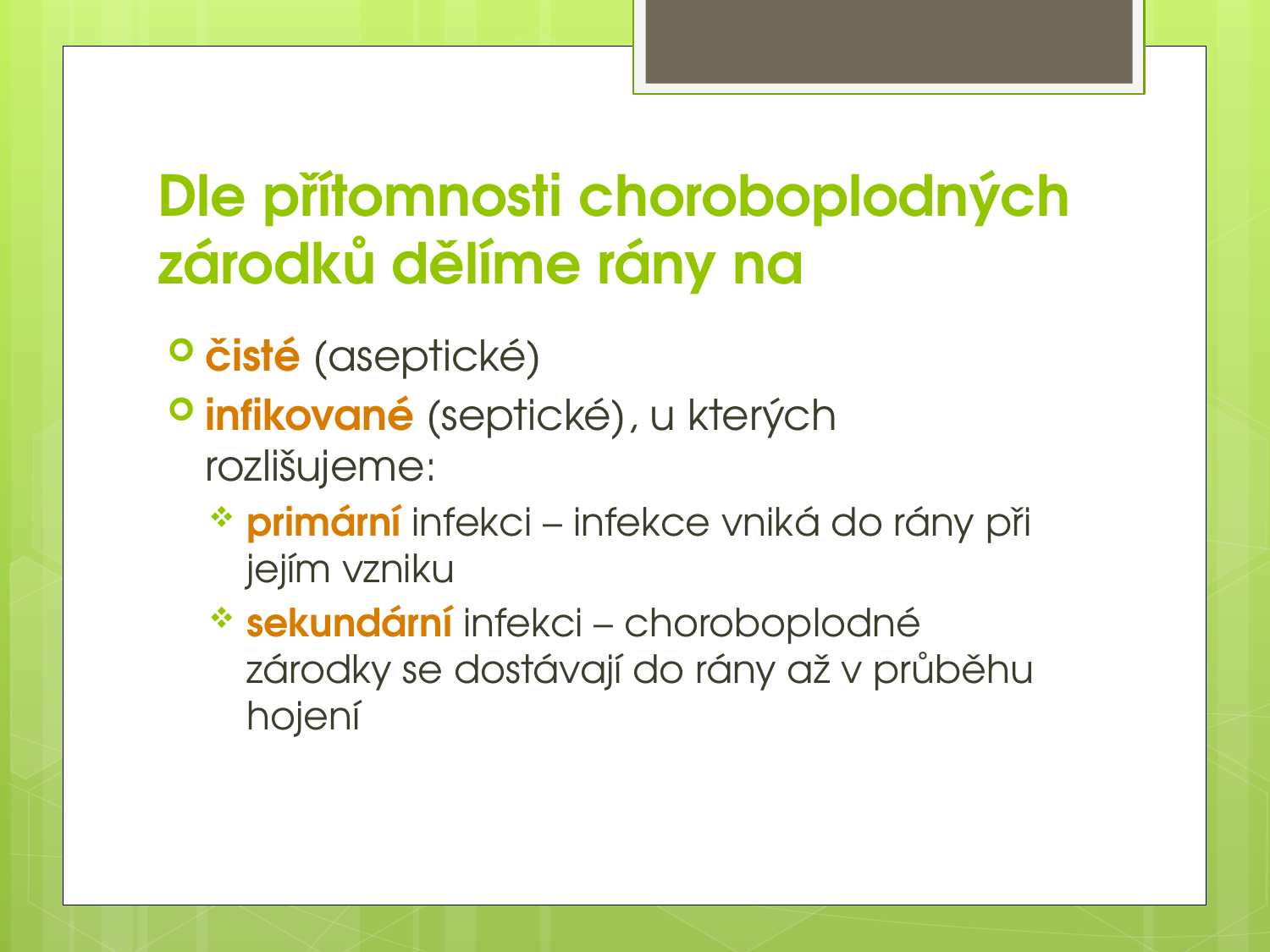

# Dle přítomnosti choroboplodných zárodků dělíme rány na
čisté (aseptické)
infikované (septické), u kterých rozlišujeme:
primární infekci – infekce vniká do rány při jejím vzniku
sekundární infekci – choroboplodné zárodky se dostávají do rány až v průběhu hojení